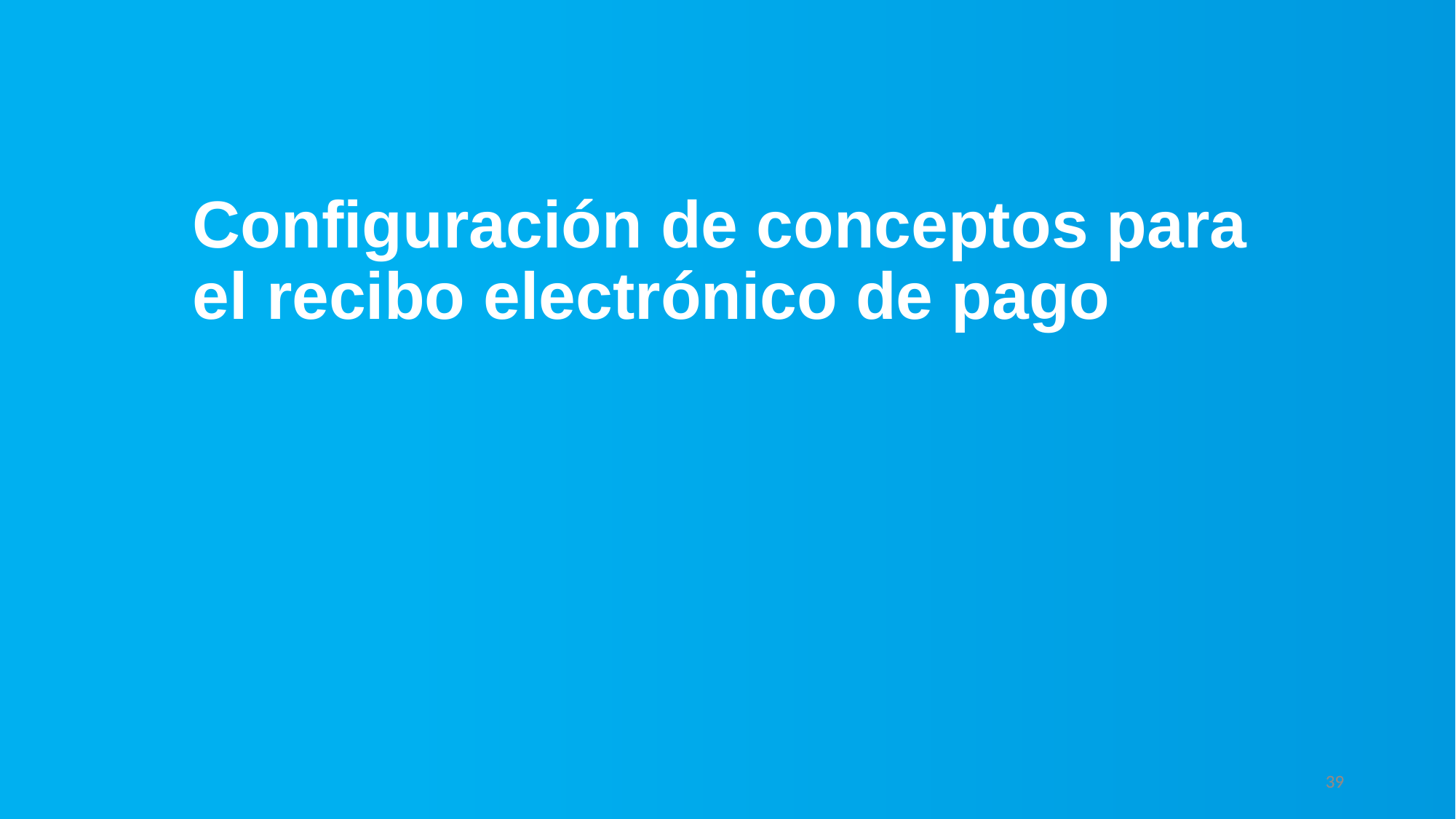

# Configuración de conceptos para el recibo electrónico de pago